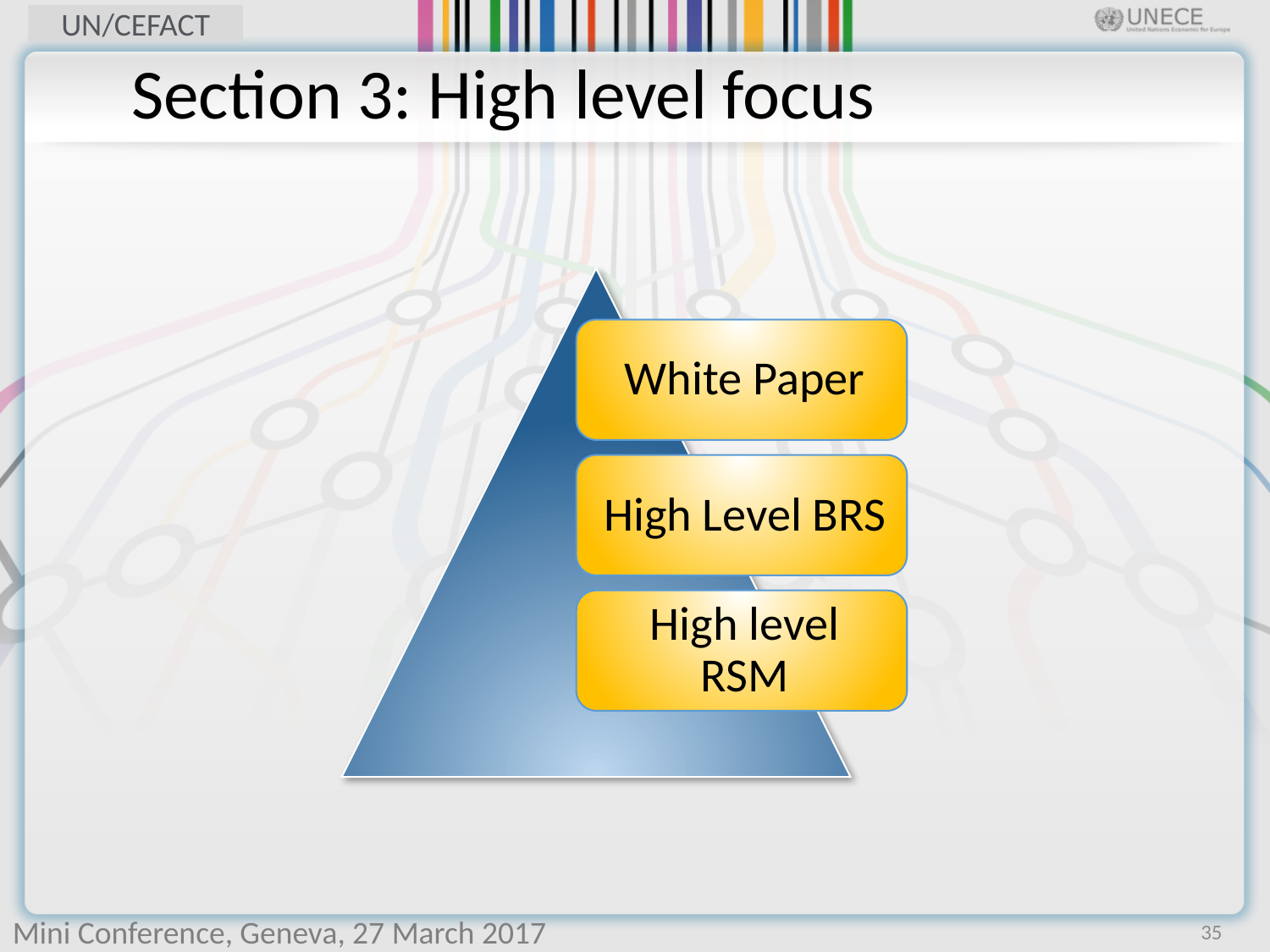

# Section 3: High level focus
White Paper
High Level BRS
High level RSM
35
Mini Conference, Geneva, 27 March 2017